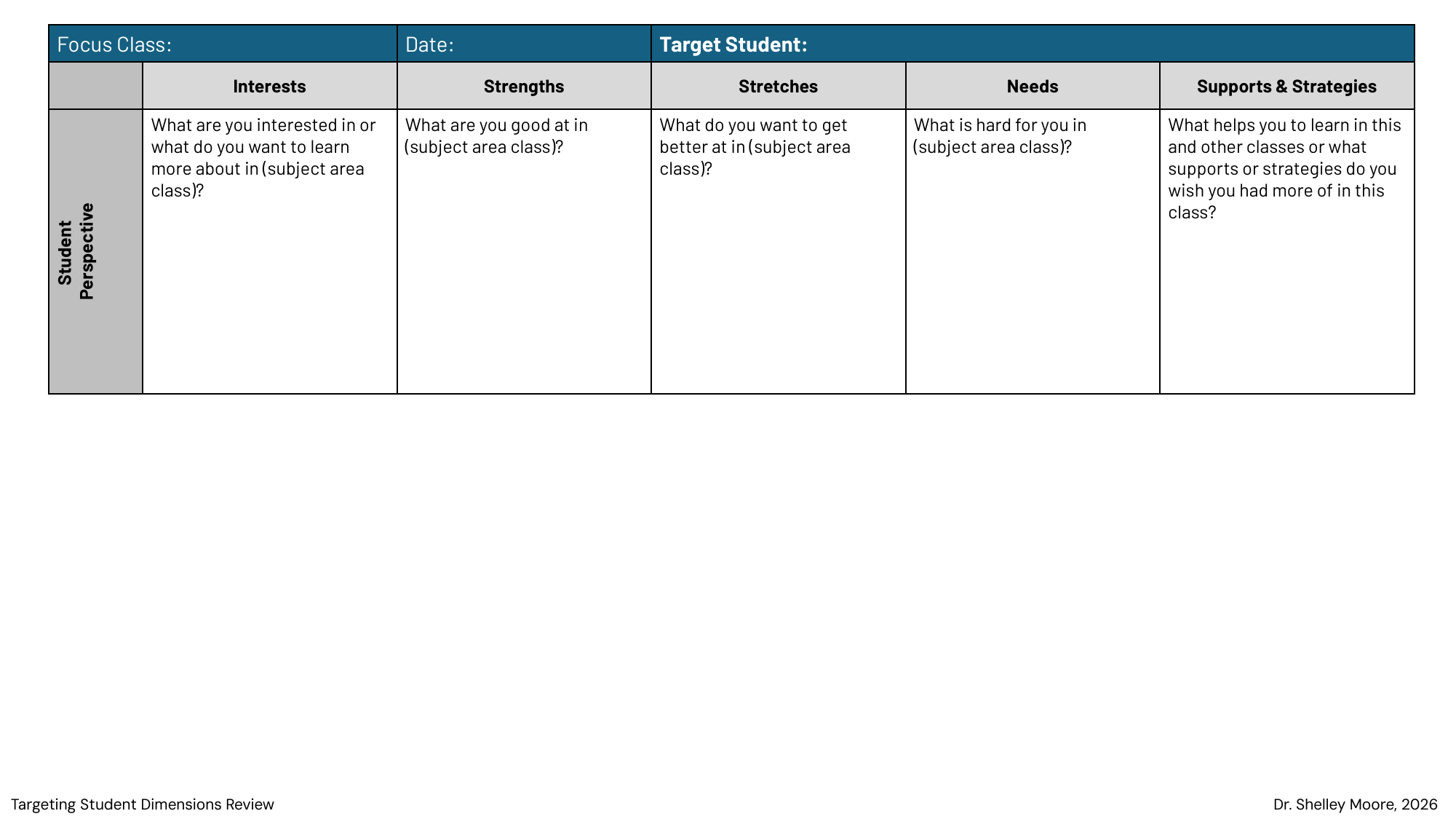

| Focus Class: |  | Date: | Target Student: |  |  |
| --- | --- | --- | --- | --- | --- |
|  | Interests | Strengths | Stretches | Needs | Supports & Strategies |
| Student Perspective | What are you interested in or what do you want to learn more about in (subject area class)? | What are you good at in (subject area class)? | What do you want to get better at in (subject area class)? | What is hard for you in (subject area class)? | What helps you to learn in this and other classes or what supports or strategies do you wish you had more of in this class? |

Targeting Student Dimensions Review
Dr. Shelley Moore, 2026